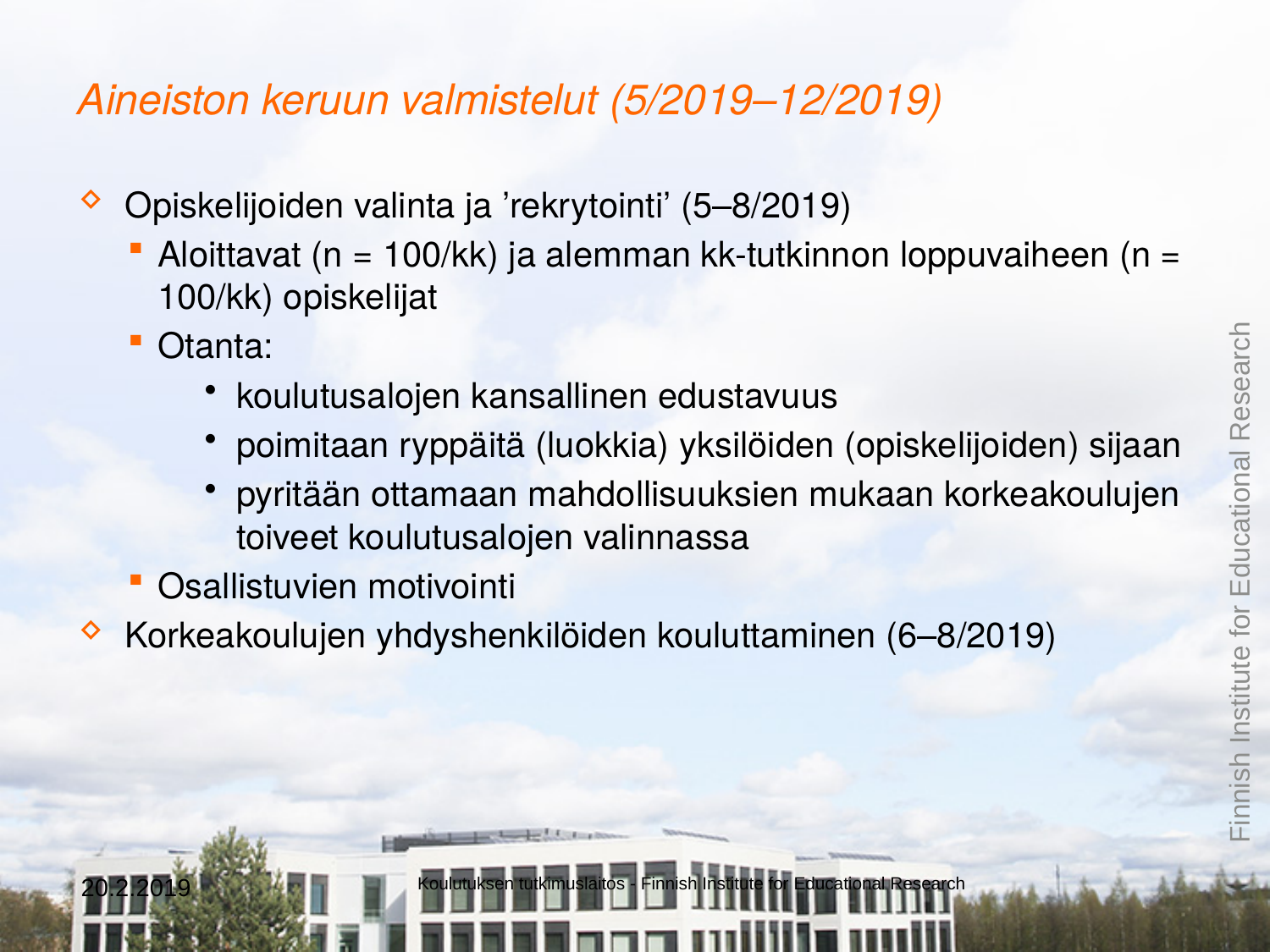

# Aineiston keruun valmistelut (5/2019–12/2019)
Opiskelijoiden valinta ja ’rekrytointi’ (5–8/2019)
Aloittavat (n = 100/kk) ja alemman kk-tutkinnon loppuvaiheen (n = 100/kk) opiskelijat
Otanta:
koulutusalojen kansallinen edustavuus
poimitaan ryppäitä (luokkia) yksilöiden (opiskelijoiden) sijaan
pyritään ottamaan mahdollisuuksien mukaan korkeakoulujen toiveet koulutusalojen valinnassa
Osallistuvien motivointi
Korkeakoulujen yhdyshenkilöiden kouluttaminen (6–8/2019)

20.2.2019
Koulutuksen tutkimuslaitos - Finnish Institute for Educational Research